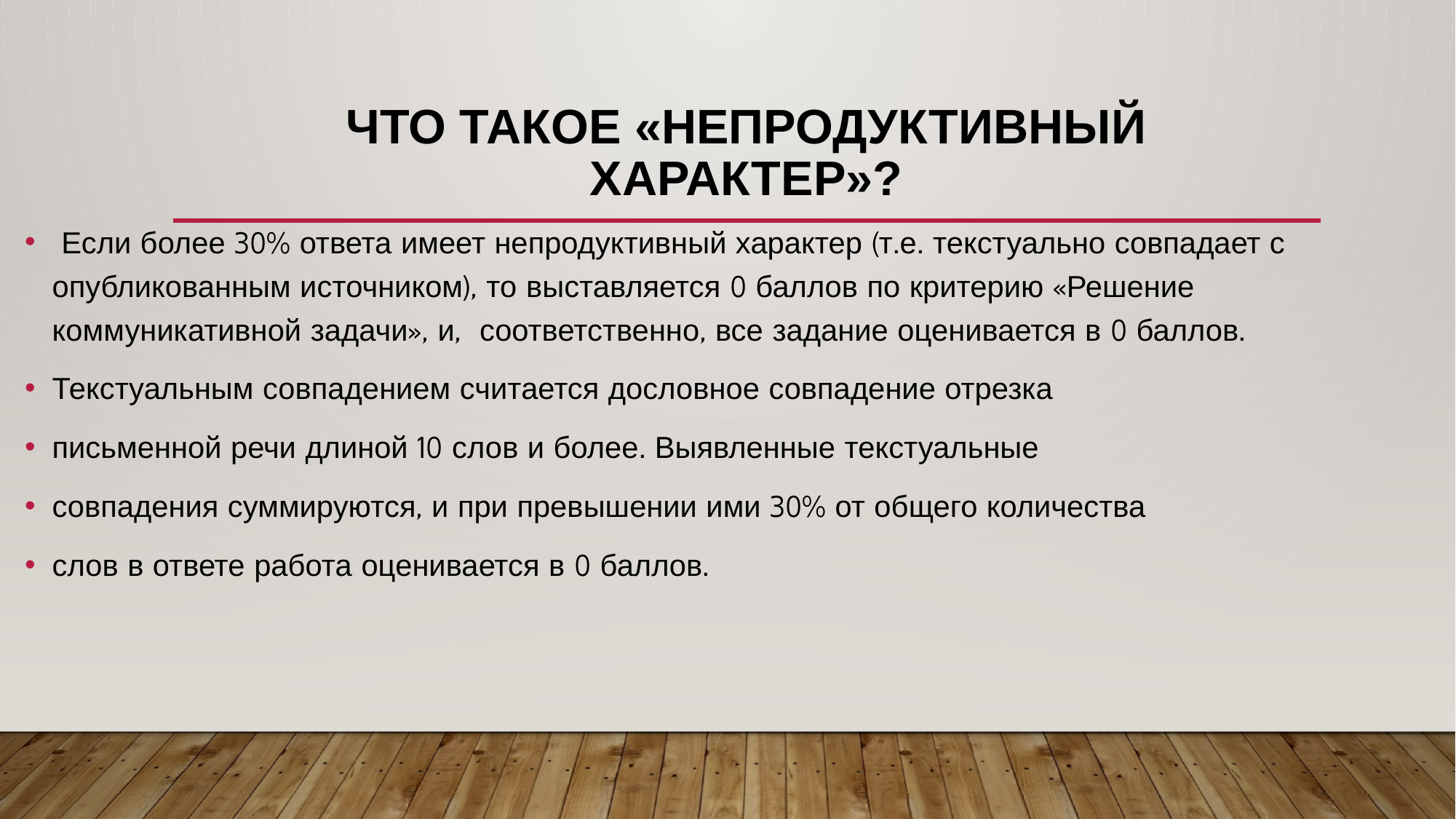

# Что такое «непродуктивный характер»?
 Если более 30% ответа имеет непродуктивный характер (т.е. текстуально совпадает с опубликованным источником), то выставляется 0 баллов по критерию «Решение коммуникативной задачи», и,  соответственно, все задание оценивается в 0 баллов.
Текстуальным совпадением считается дословное совпадение отрезка
письменной речи длиной 10 слов и более. Выявленные текстуальные
совпадения суммируются, и при превышении ими 30% от общего количества
слов в ответе работа оценивается в 0 баллов.